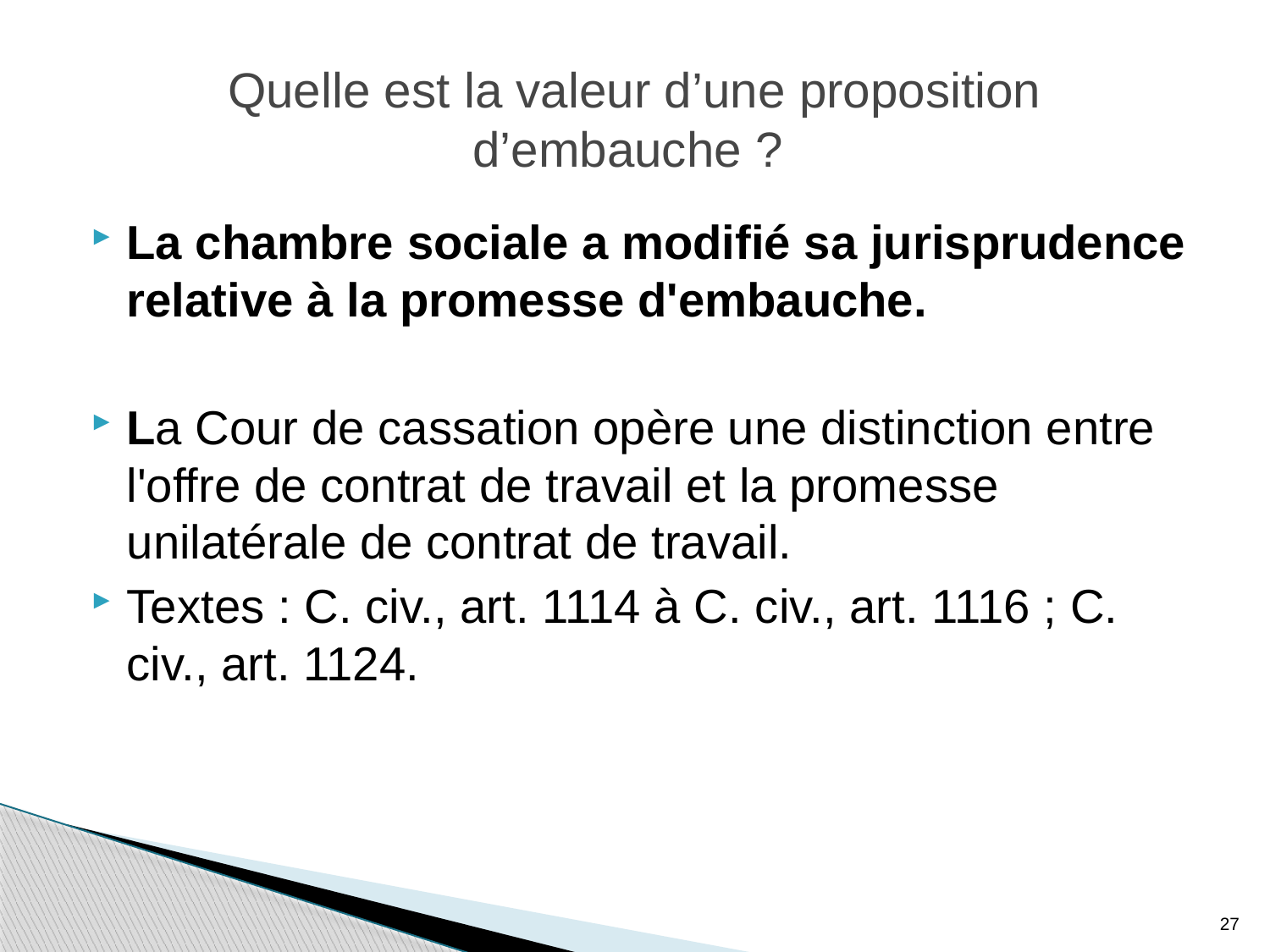

# Quelle est la valeur d’une proposition d’embauche ?
La chambre sociale a modifié sa jurisprudence relative à la promesse d'embauche.

La Cour de cassation opère une distinction entre l'offre de contrat de travail et la promesse unilatérale de contrat de travail.
Textes : C. civ., art. 1114 à C. civ., art. 1116 ; C. civ., art. 1124.
27